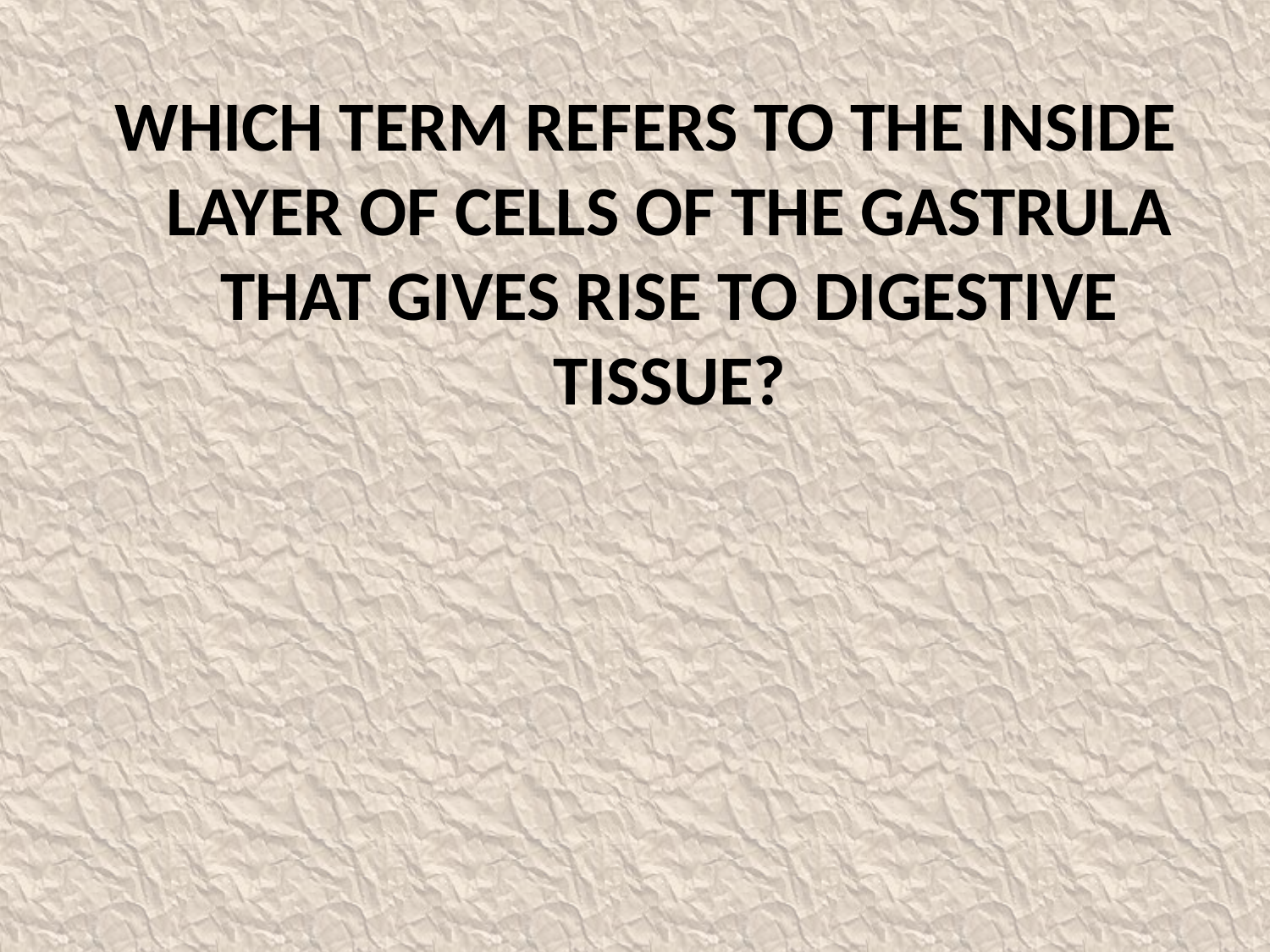

Which term refers to the inside layer of cells of the gastrula that gives rise to digestive tissue?